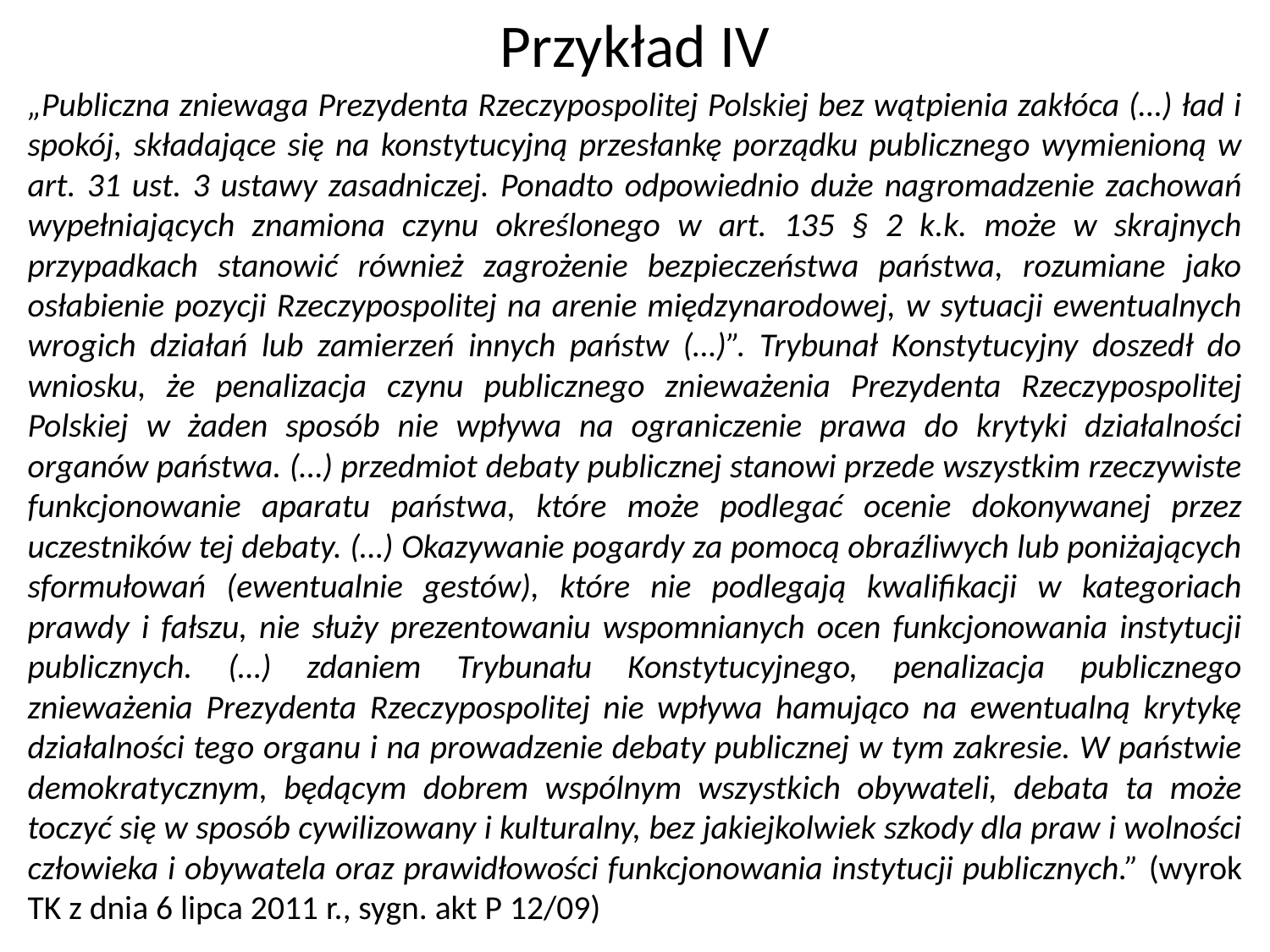

# Przykład IV
„Publiczna zniewaga Prezydenta Rzeczypospolitej Polskiej bez wątpienia zakłóca (…) ład i spokój, składające się na konstytucyjną przesłankę porządku publicznego wymienioną w art. 31 ust. 3 ustawy zasadniczej. Ponadto odpowiednio duże nagromadzenie zachowań wypełniających znamiona czynu określonego w art. 135 § 2 k.k. może w skrajnych przypadkach stanowić również zagrożenie bezpieczeństwa państwa, rozumiane jako osłabienie pozycji Rzeczypospolitej na arenie międzynarodowej, w sytuacji ewentualnych wrogich działań lub zamierzeń innych państw (…)”. Trybunał Konstytucyjny doszedł do wniosku, że penalizacja czynu publicznego znieważenia Prezydenta Rzeczypospolitej Polskiej w żaden sposób nie wpływa na ograniczenie prawa do krytyki działalności organów państwa. (…) przedmiot debaty publicznej stanowi przede wszystkim rzeczywiste funkcjonowanie aparatu państwa, które może podlegać ocenie dokonywanej przez uczestników tej debaty. (…) Okazywanie pogardy za pomocą obraźliwych lub poniżających sformułowań (ewentualnie gestów), które nie podlegają kwalifikacji w kategoriach prawdy i fałszu, nie służy prezentowaniu wspomnianych ocen funkcjonowania instytucji publicznych. (…) zdaniem Trybunału Konstytucyjnego, penalizacja publicznego znieważenia Prezydenta Rzeczypospolitej nie wpływa hamująco na ewentualną krytykę działalności tego organu i na prowadzenie debaty publicznej w tym zakresie. W państwie demokratycznym, będącym dobrem wspólnym wszystkich obywateli, debata ta może toczyć się w sposób cywilizowany i kulturalny, bez jakiejkolwiek szkody dla praw i wolności człowieka i obywatela oraz prawidłowości funkcjonowania instytucji publicznych.” (wyrok TK z dnia 6 lipca 2011 r., sygn. akt P 12/09)